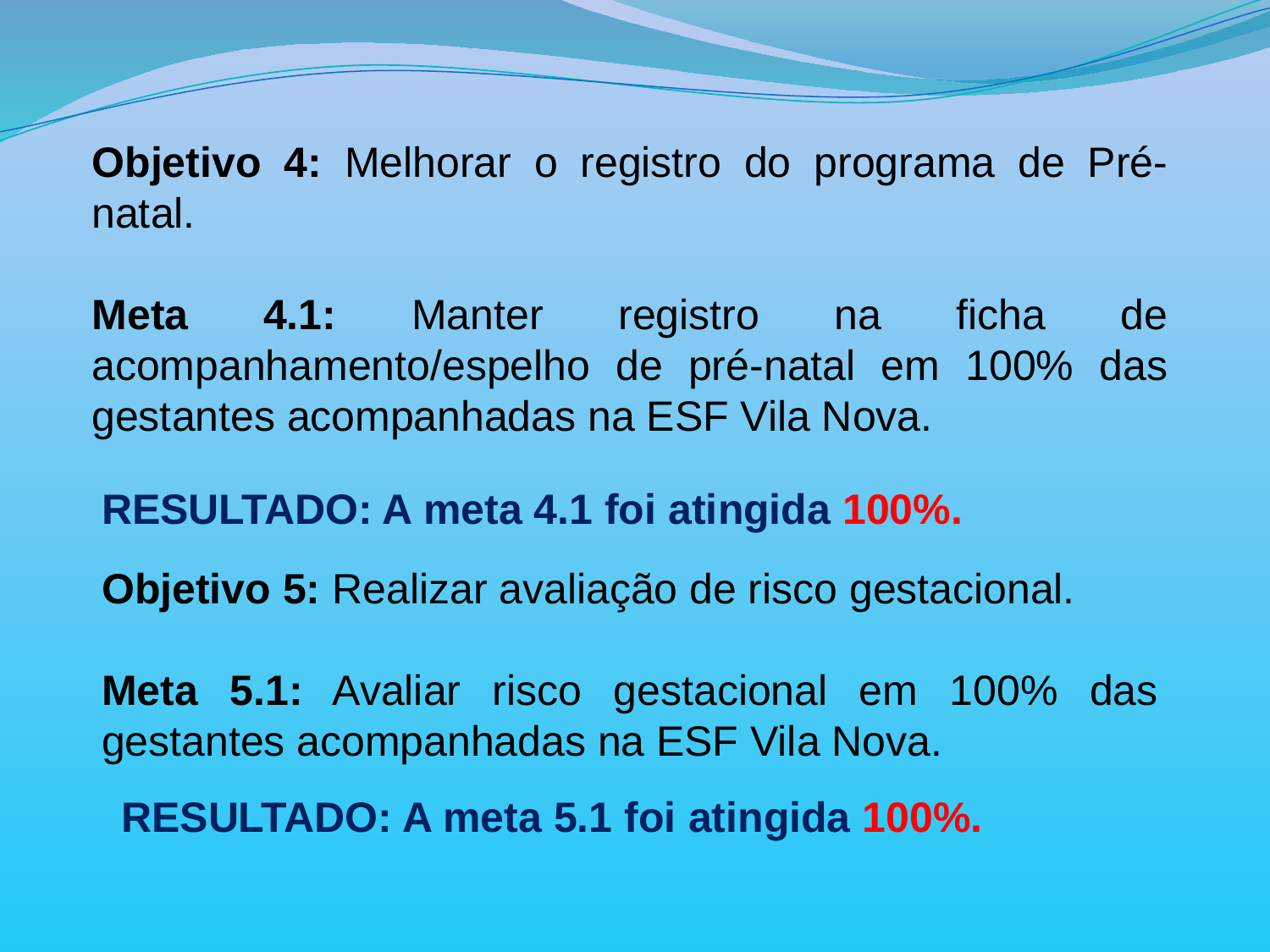

Objetivo 4: Melhorar o registro do programa de Pré-natal.

Meta 4.1: Manter registro na ficha de acompanhamento/espelho de pré-natal em 100% das gestantes acompanhadas na ESF Vila Nova.
RESULTADO: A meta 4.1 foi atingida 100%.
Objetivo 5: Realizar avaliação de risco gestacional.

Meta 5.1: Avaliar risco gestacional em 100% das gestantes acompanhadas na ESF Vila Nova.
RESULTADO: A meta 5.1 foi atingida 100%.